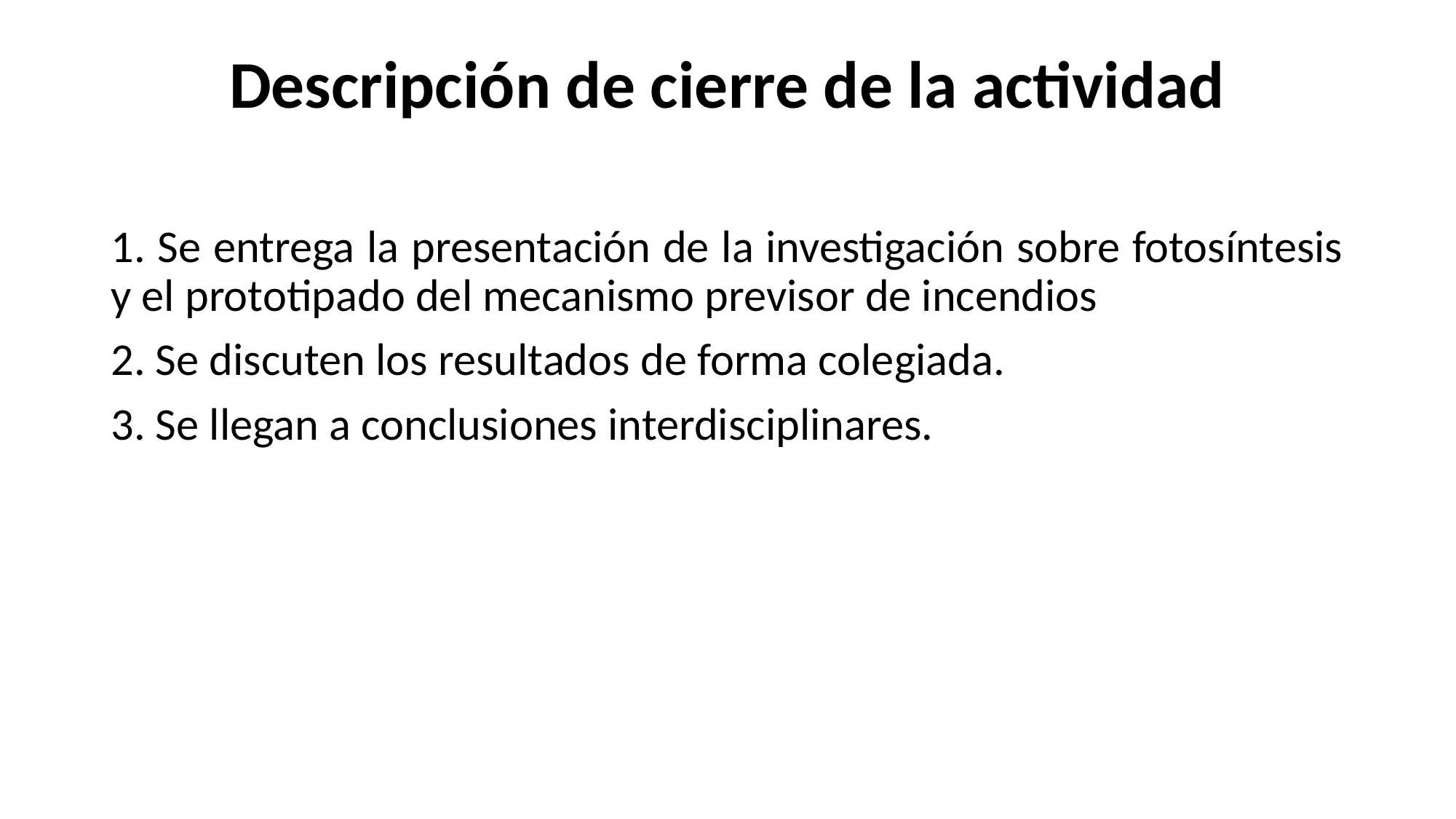

# Descripción de cierre de la actividad

1. Se entrega la presentación de la investigación sobre fotosíntesis y el prototipado del mecanismo previsor de incendios
2. Se discuten los resultados de forma colegiada.
3. Se llegan a conclusiones interdisciplinares.